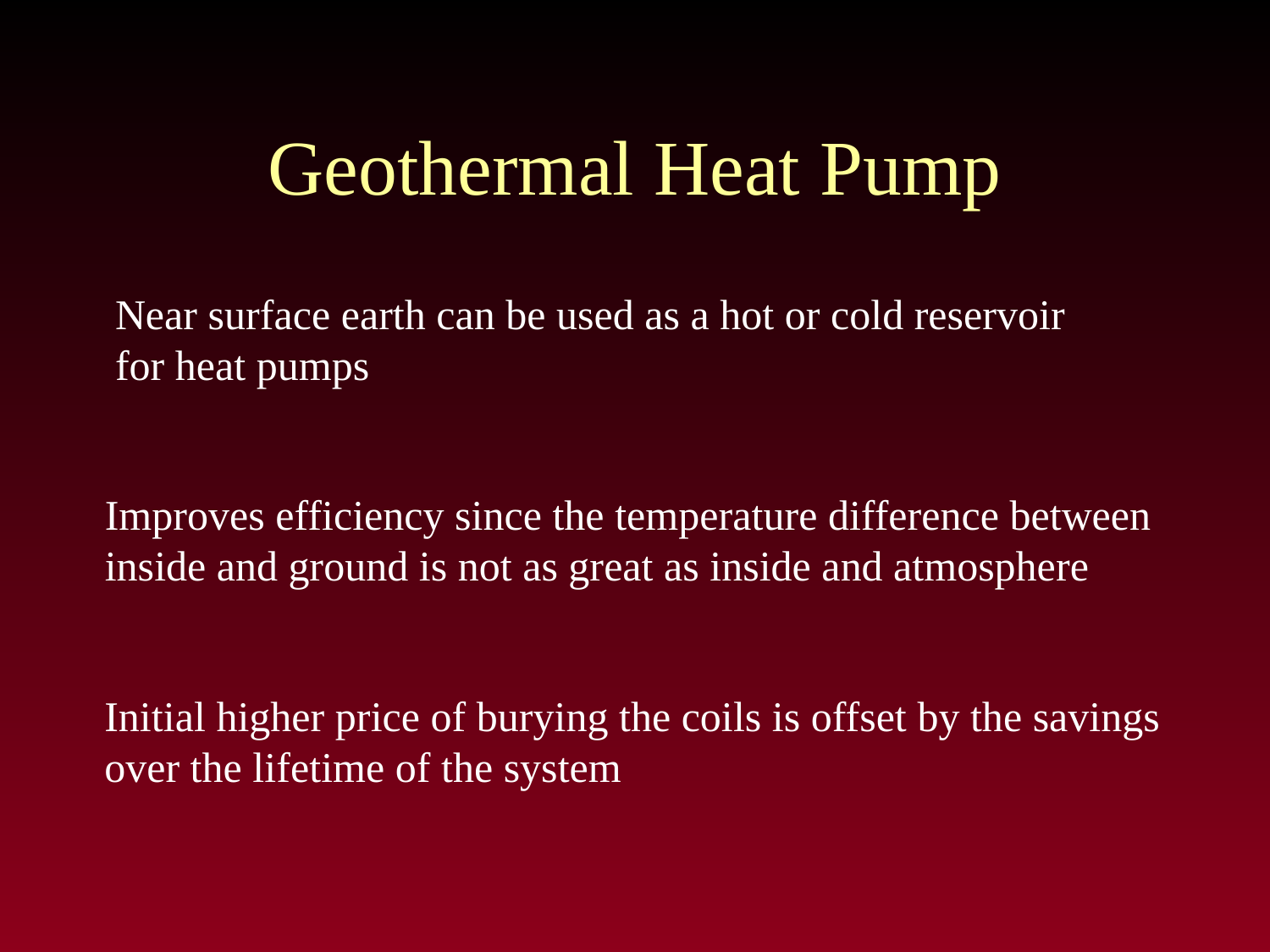

# Geothermal Heat Pump
Near surface earth can be used as a hot or cold reservoir
for heat pumps
Improves efficiency since the temperature difference between
inside and ground is not as great as inside and atmosphere
Initial higher price of burying the coils is offset by the savings
over the lifetime of the system